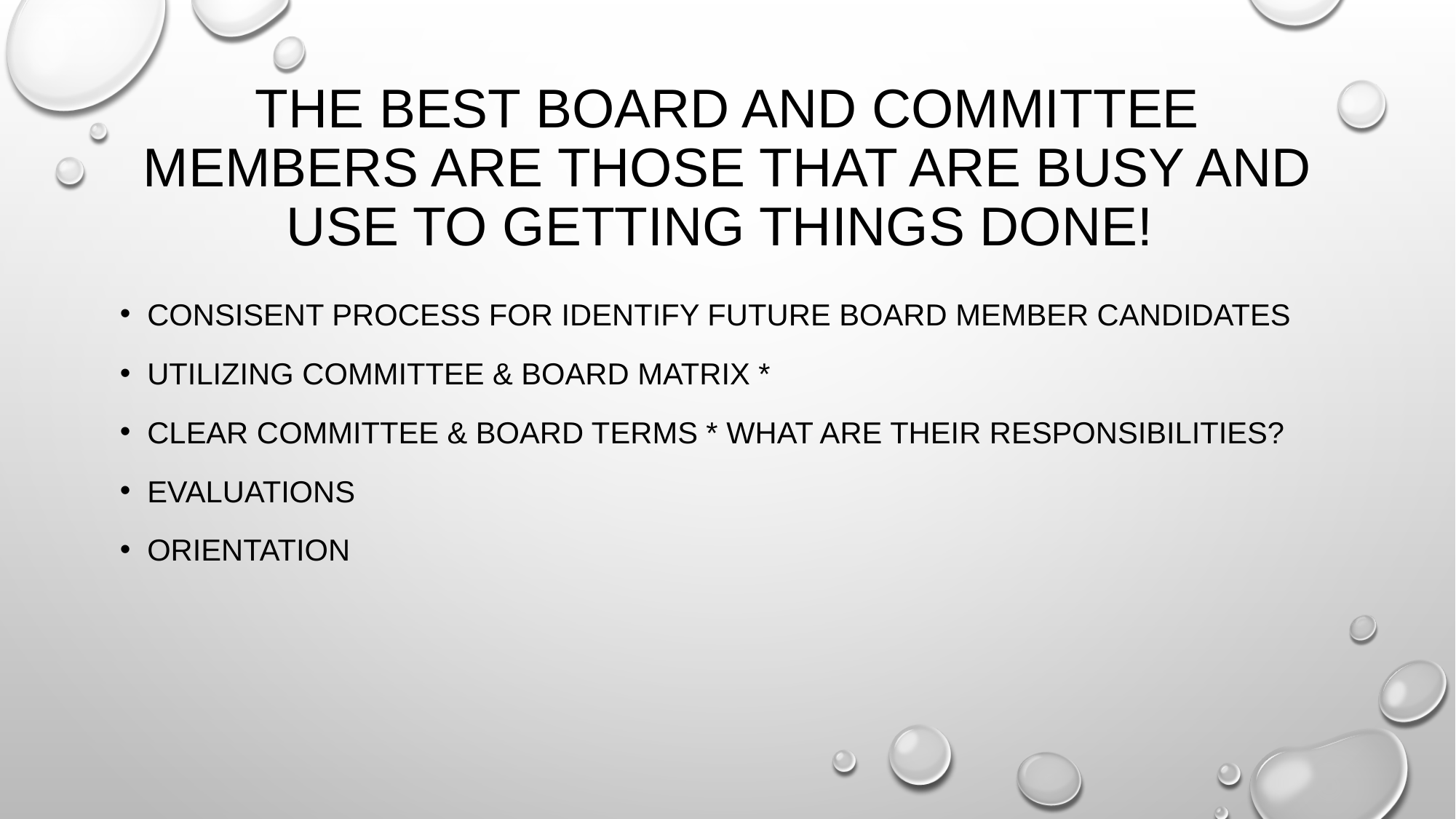

# The best Board and Committee Members are those that are busy and use to getting things done!
CONSISENT PROCESS FOR IDENTIFY Future Board MEMBER CANDIDATES
UTILIZING COMMITTEE & BOARD MATRIX *
CLEAR COMMITTEE & BOARD TERMS * What are their Responsibilities?
Evaluations
orientation